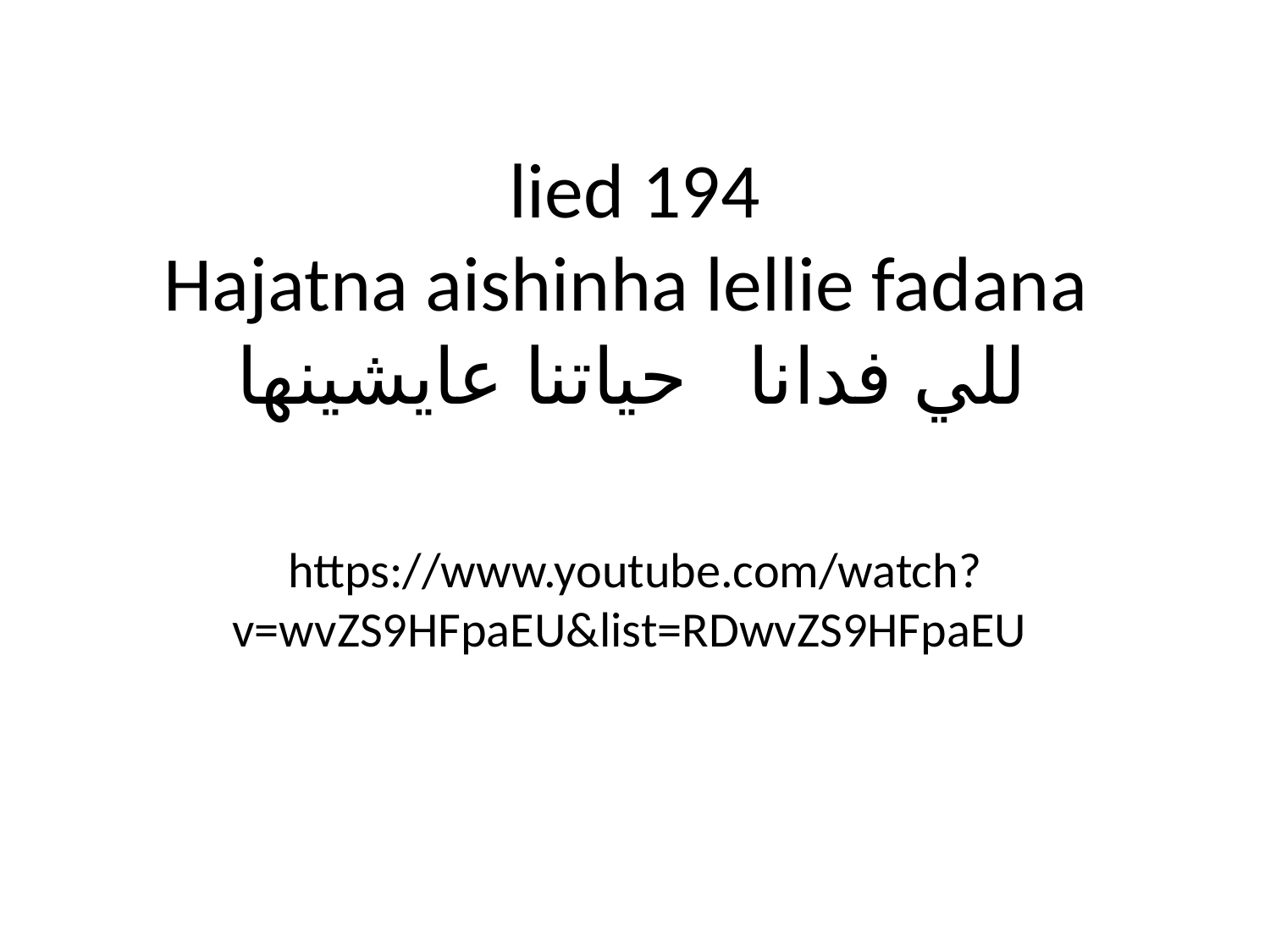

# lied 194 Hajatna aishinha lellie fadana للي فدانا   حياتنا عايشينها https://www.youtube.com/watch?v=wvZS9HFpaEU&list=RDwvZS9HFpaEU